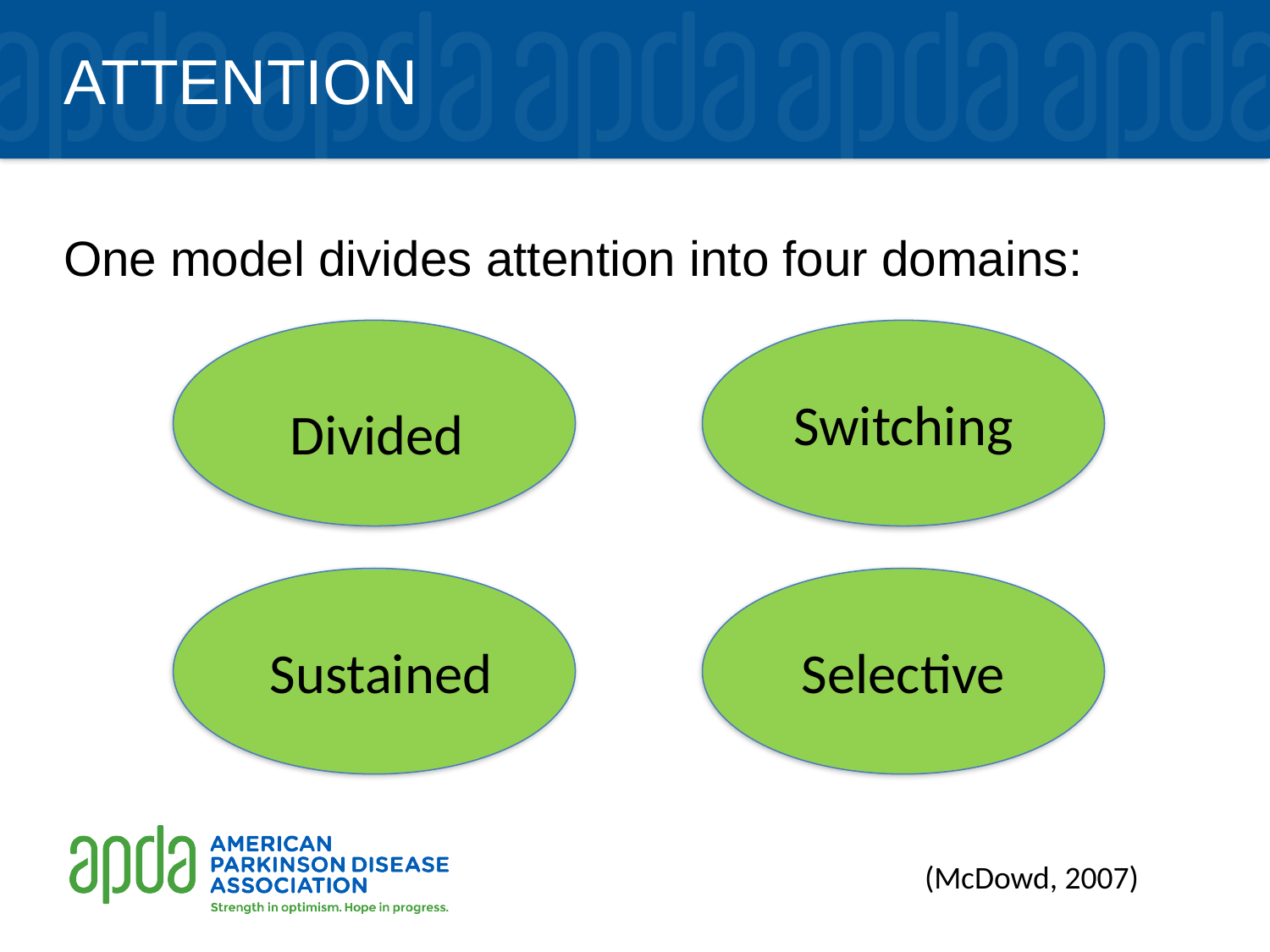

# attention
One model divides attention into four domains:

Switching
Divided

Sustained
Selective
(McDowd, 2007)